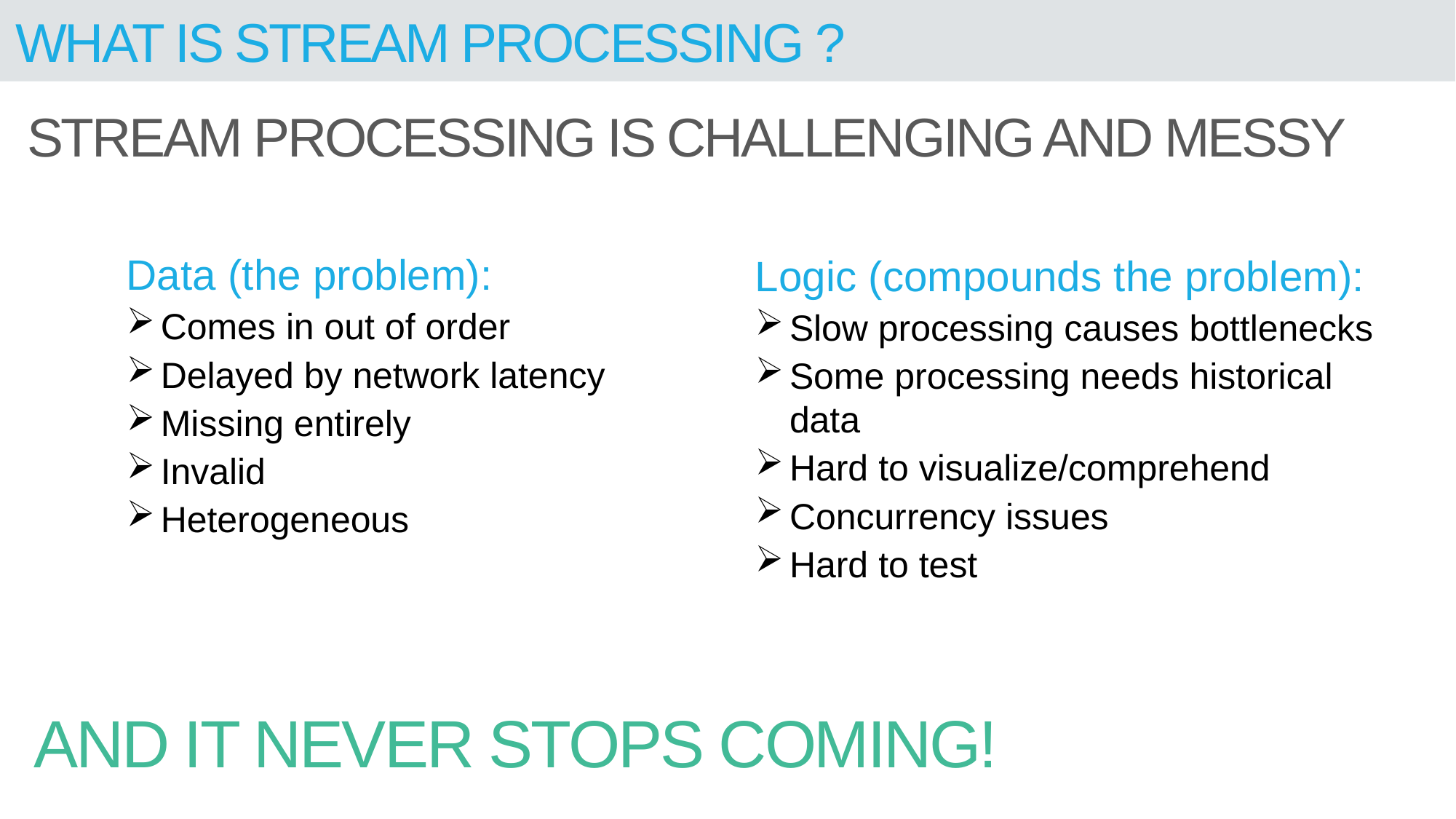

What Is Stream Processing ?

Stream Processing is Challenging and Messy

Data (the problem):
Comes in out of order
Delayed by network latency
Missing entirely
Invalid
Heterogeneous

Logic (compounds the problem):
Slow processing causes bottlenecks
Some processing needs historical data
Hard to visualize/comprehend
Concurrency issues
Hard to test

And it never stops coming!